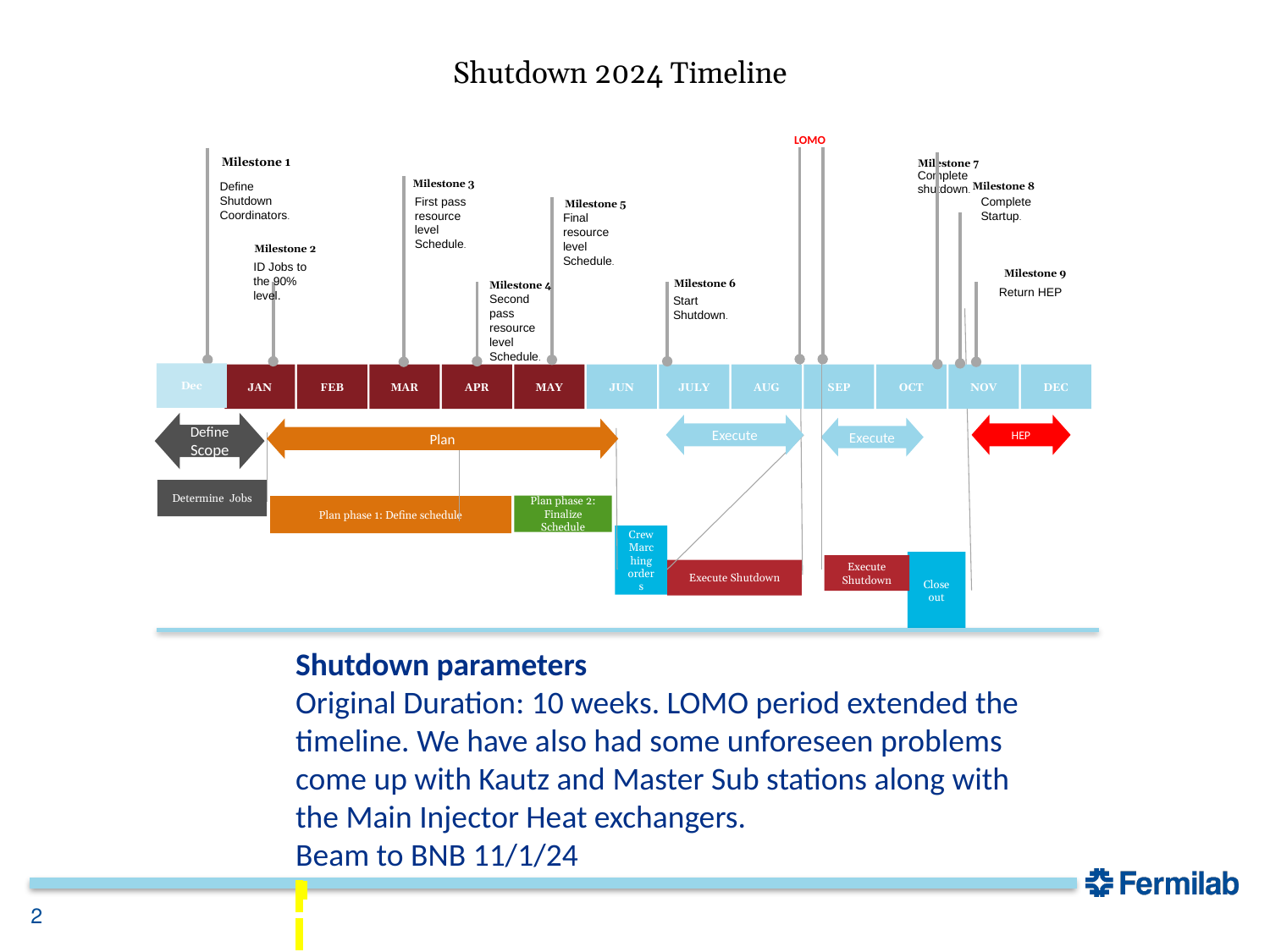

Shutdown 2024 Timeline
LOMO
Milestone 1
Define Shutdown Coordinators.
Milestone 7
Complete shutdown.
Milestone 3
First pass resource level Schedule.
Milestone 8
Complete
Startup.
Milestone 5
Final resource level Schedule.
Milestone 2
ID Jobs to the 90% level.
Milestone 9
Milestone 6
Milestone 4
Return HEP
Second pass resource level Schedule.
Start Shutdown.
Dec
JAN
FEB
MAR
APR
MAY
JUN
JULY
AUG
SEP
OCT
NOV
DEC
Define Scope
Execute
HEP
Execute
Plan
Determine  Jobs
Plan phase 2: Finalize Schedule
Plan phase 1: Define schedule
Crew Marching orders
Close out
Execute Shutdown
Execute Shutdown
Shutdown parameters
Original Duration: 10 weeks. LOMO period extended the timeline. We have also had some unforeseen problems come up with Kautz and Master Sub stations along with the Main Injector Heat exchangers.
Beam to BNB 11/1/24

2